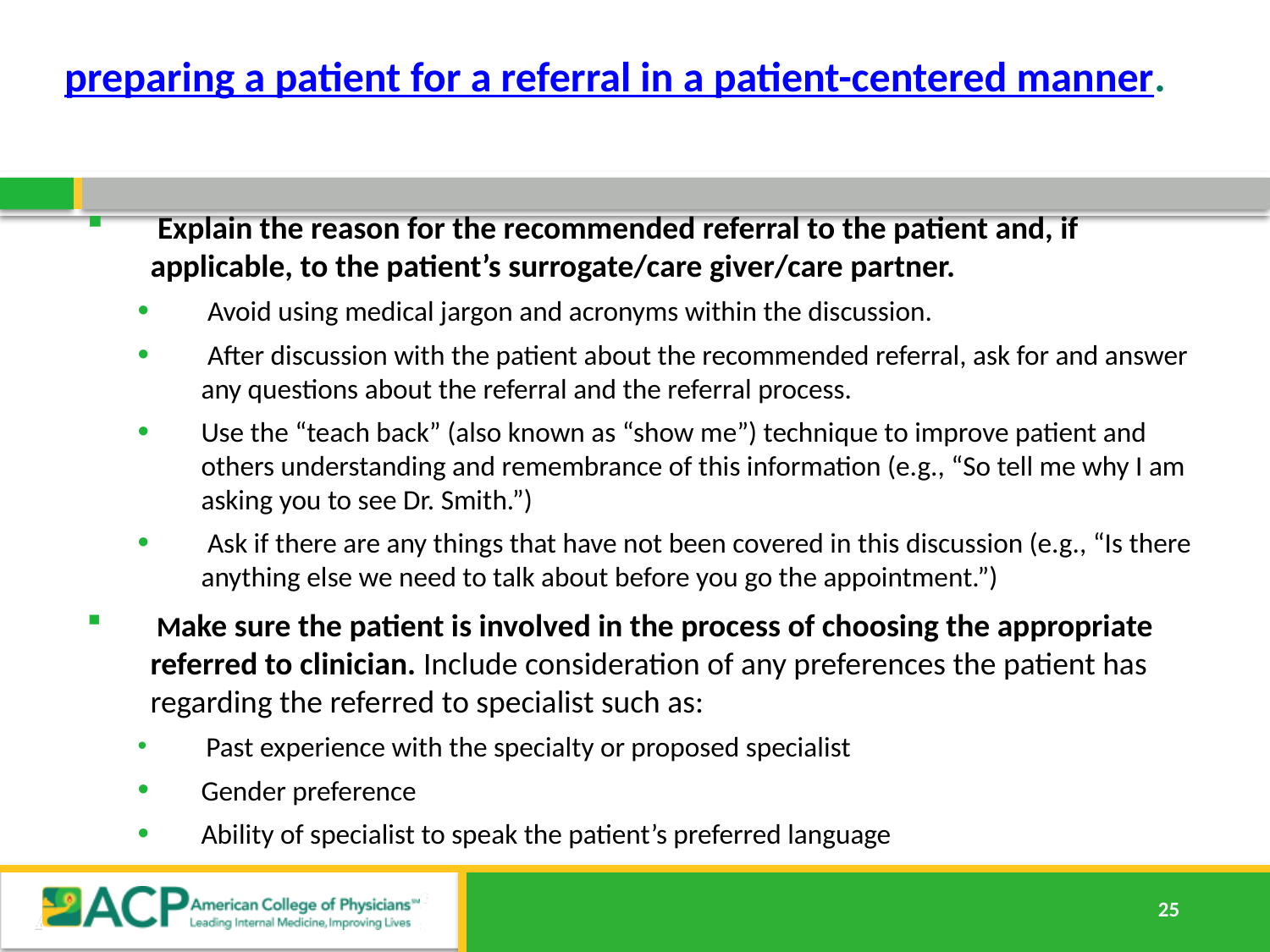

# preparing a patient for a referral in a patient-centered manner.
 Explain the reason for the recommended referral to the patient and, if applicable, to the patient’s surrogate/care giver/care partner.
 Avoid using medical jargon and acronyms within the discussion.
 After discussion with the patient about the recommended referral, ask for and answer any questions about the referral and the referral process.
Use the “teach back” (also known as “show me”) technique to improve patient and others understanding and remembrance of this information (e.g., “So tell me why I am asking you to see Dr. Smith.”)
 Ask if there are any things that have not been covered in this discussion (e.g., “Is there anything else we need to talk about before you go the appointment.”)
 Make sure the patient is involved in the process of choosing the appropriate referred to clinician. Include consideration of any preferences the patient has regarding the referred to specialist such as:
 Past experience with the specialty or proposed specialist
Gender preference
Ability of specialist to speak the patient’s preferred language